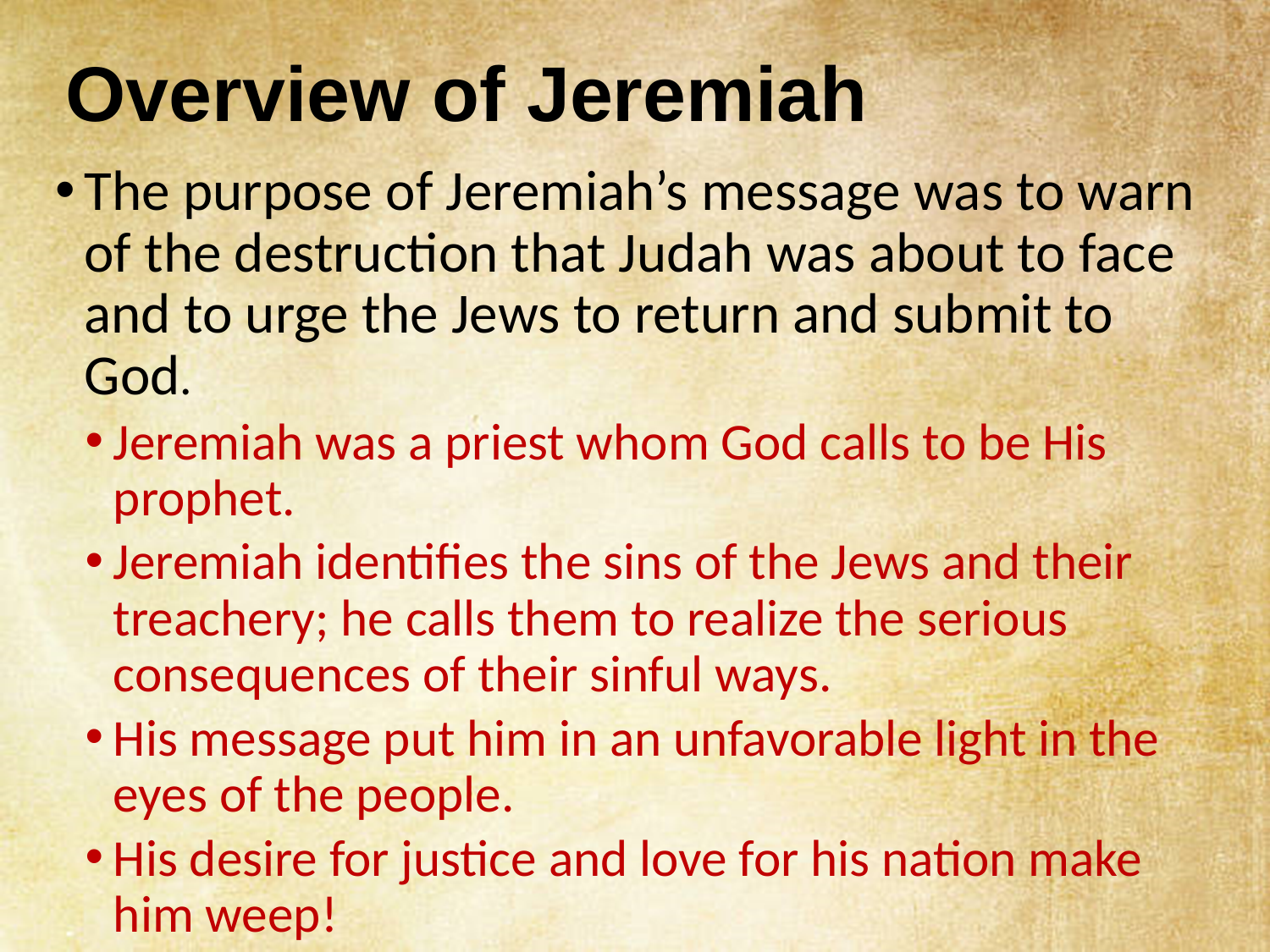

# Overview of Jeremiah
The purpose of Jeremiah’s message was to warn of the destruction that Judah was about to face and to urge the Jews to return and submit to God.
Jeremiah was a priest whom God calls to be His prophet.
Jeremiah identifies the sins of the Jews and their treachery; he calls them to realize the serious consequences of their sinful ways.
His message put him in an unfavorable light in the eyes of the people.
His desire for justice and love for his nation make him weep!